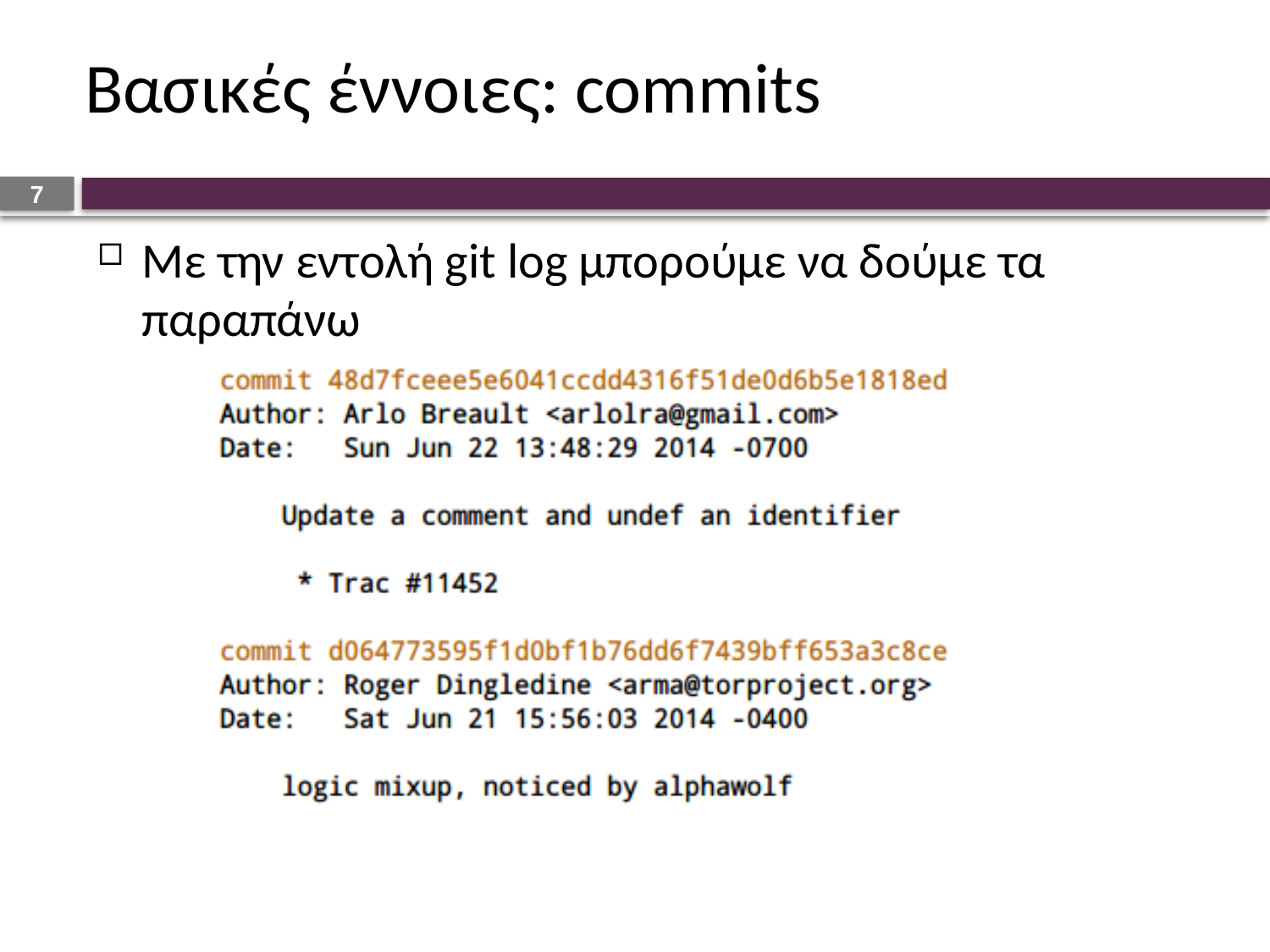

# Βασικές έννοιες: commits
7
Με την εντολή git log μπορούμε να δούμε τα παραπάνω